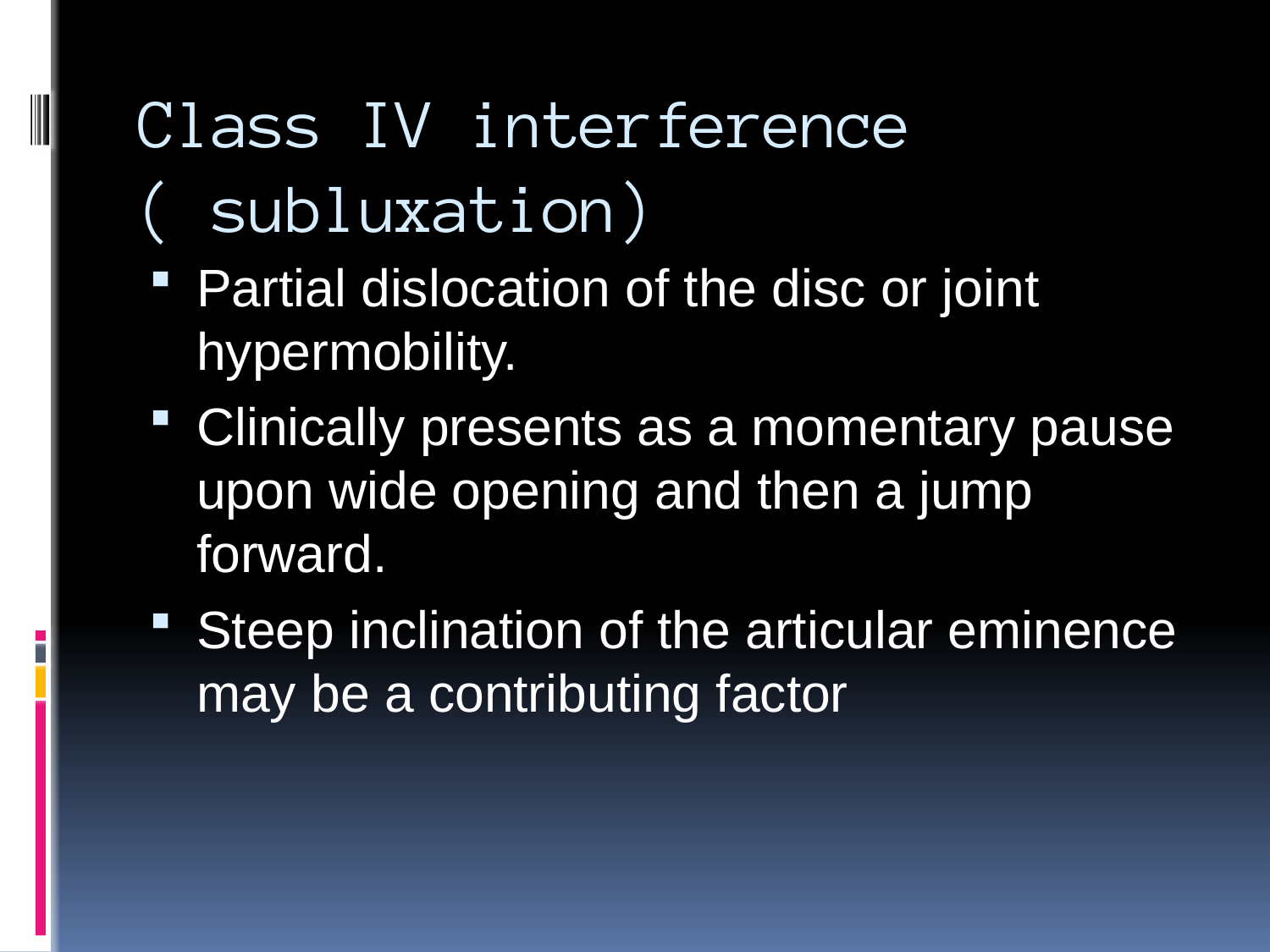

# Class IV interference ( subluxation)
Partial dislocation of the disc or joint hypermobility.
Clinically presents as a momentary pause upon wide opening and then a jump forward.
Steep inclination of the articular eminence may be a contributing factor